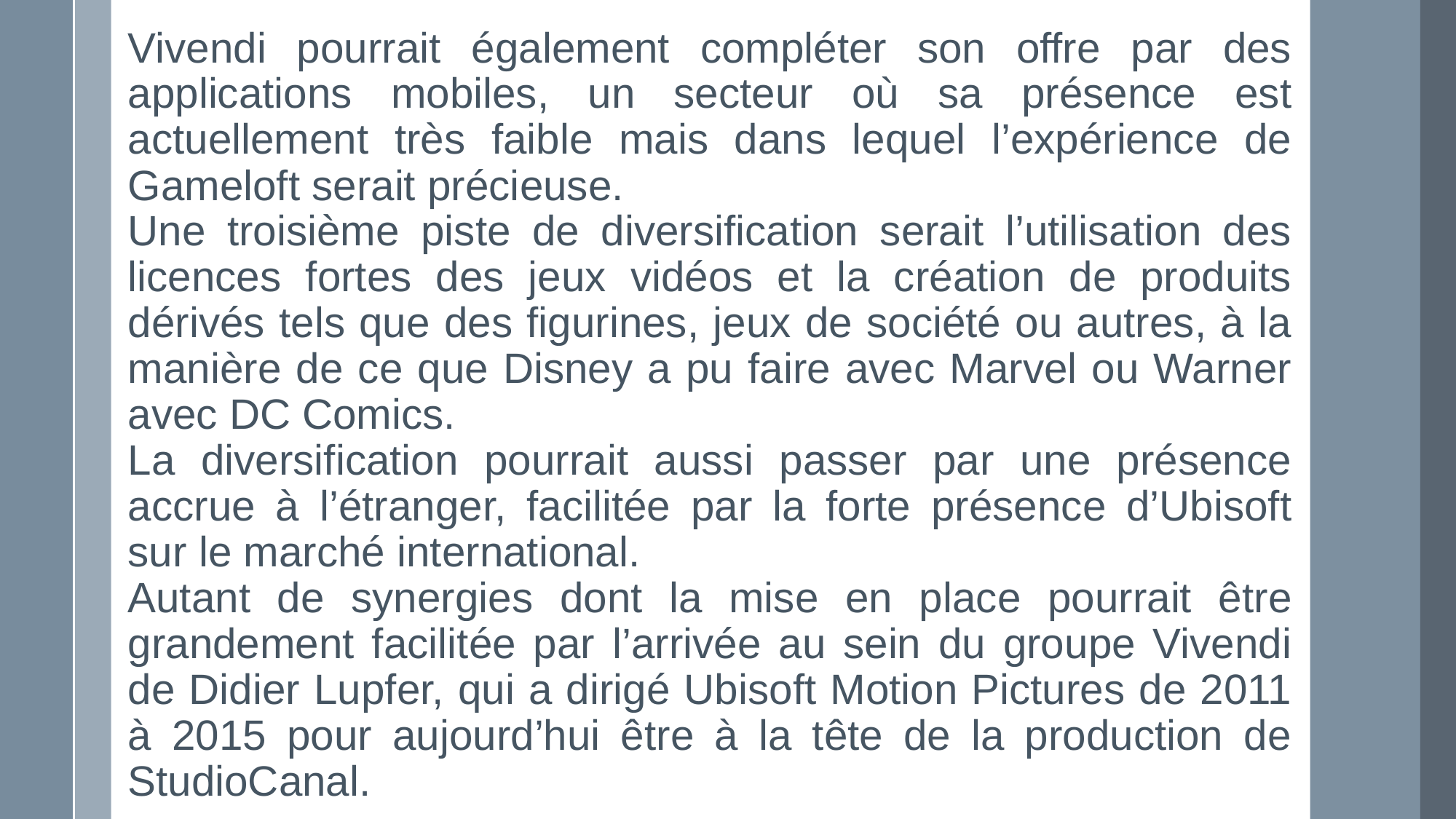

Vivendi pourrait également compléter son offre par des applications mobiles, un secteur où sa présence est actuellement très faible mais dans lequel l’expérience de Gameloft serait précieuse.
Une troisième piste de diversification serait l’utilisation des licences fortes des jeux vidéos et la création de produits dérivés tels que des figurines, jeux de société ou autres, à la manière de ce que Disney a pu faire avec Marvel ou Warner avec DC Comics.
La diversification pourrait aussi passer par une présence accrue à l’étranger, facilitée par la forte présence d’Ubisoft sur le marché international.
Autant de synergies dont la mise en place pourrait être grandement facilitée par l’arrivée au sein du groupe Vivendi de Didier Lupfer, qui a dirigé Ubisoft Motion Pictures de 2011 à 2015 pour aujourd’hui être à la tête de la production de StudioCanal.